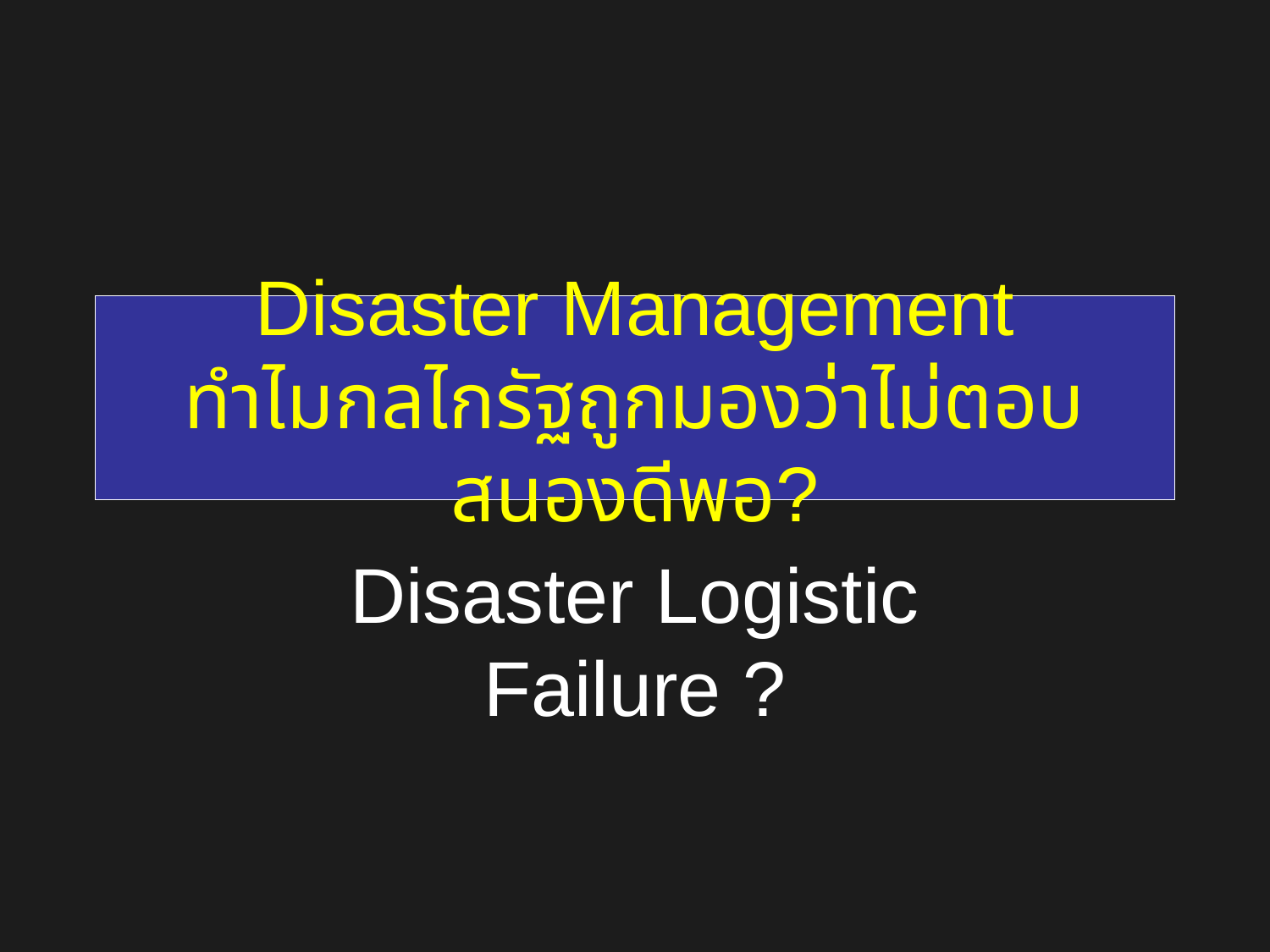

# Disaster Management ทำไมกลไกรัฐถูกมองว่าไม่ตอบสนองดีพอ?
Disaster Logistic Failure ?